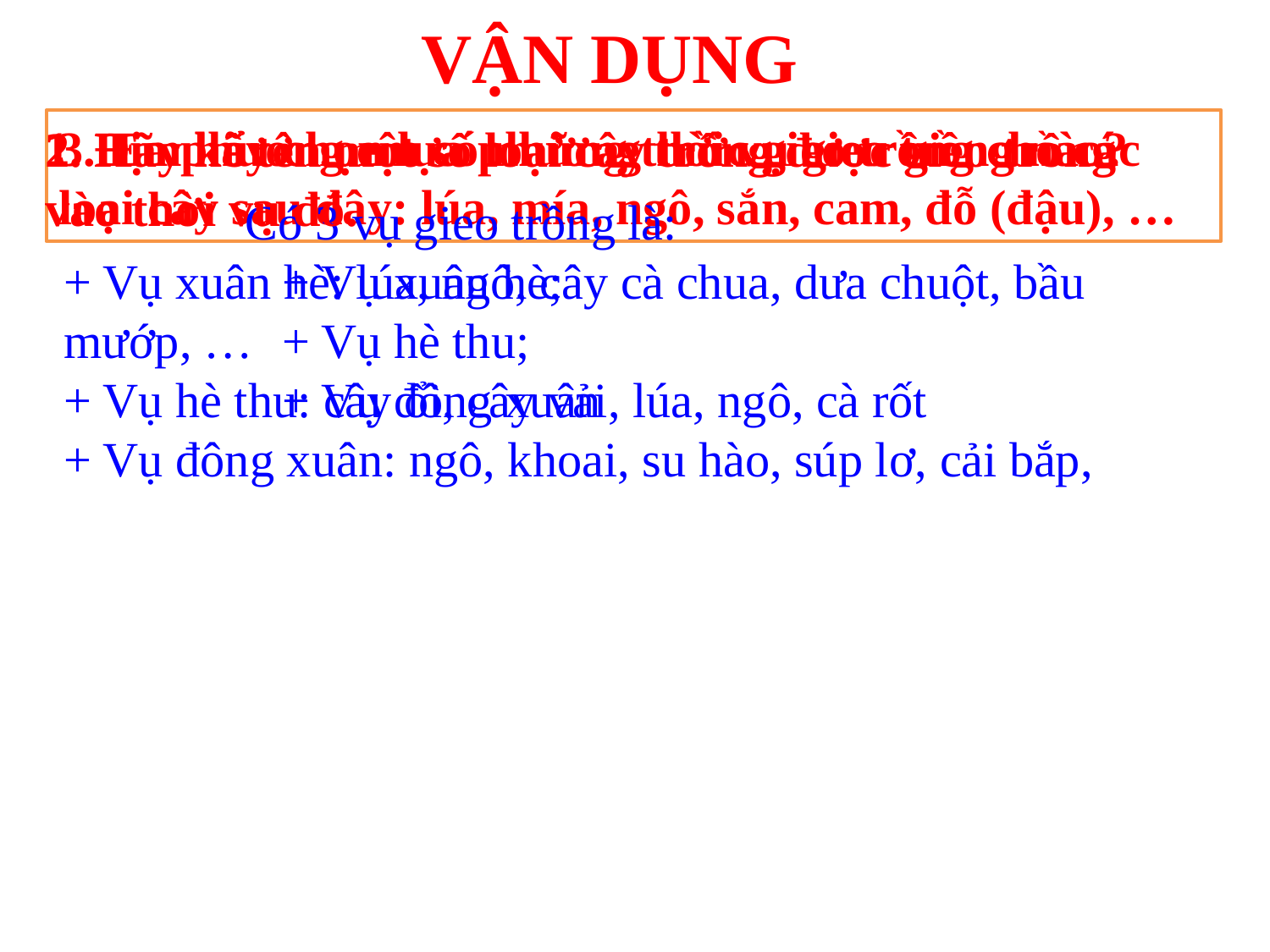

VẬN DỤNG
1. Địa phương em có những thời vụ gieo trồng nào?
3. Em hãy chọn lựa phương thức gieo trồng cho các loại cây sau đây: lúa, mía, ngô, sắn, cam, đỗ (đậu), …
2. Hãy kể tên một số loại cây trồng được gieo trồng vào thời vụ đó.
Có 3 vụ gieo trồng là:
   + Vụ xuân hè;
   + Vụ hè thu;
   + Vụ đông xuân
+ Vụ xuân hè: lúa, ngô, cây cà chua, dưa chuột, bầu mướp, …
+ Vụ hè thu: cây ổi, cây vải, lúa, ngô, cà rốt
+ Vụ đông xuân: ngô, khoai, su hào, súp lơ, cải bắp,